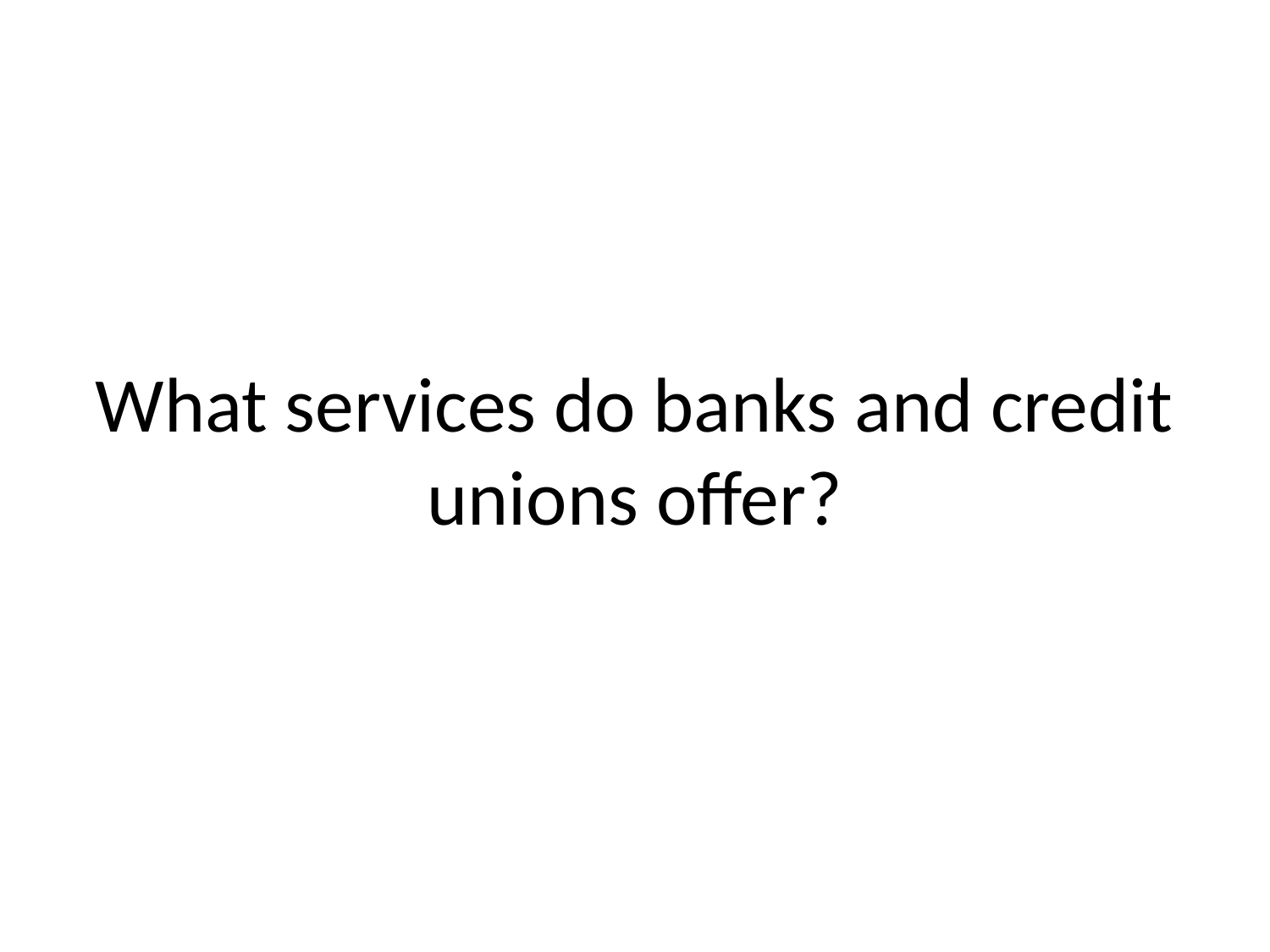

# What services do banks and credit unions offer?